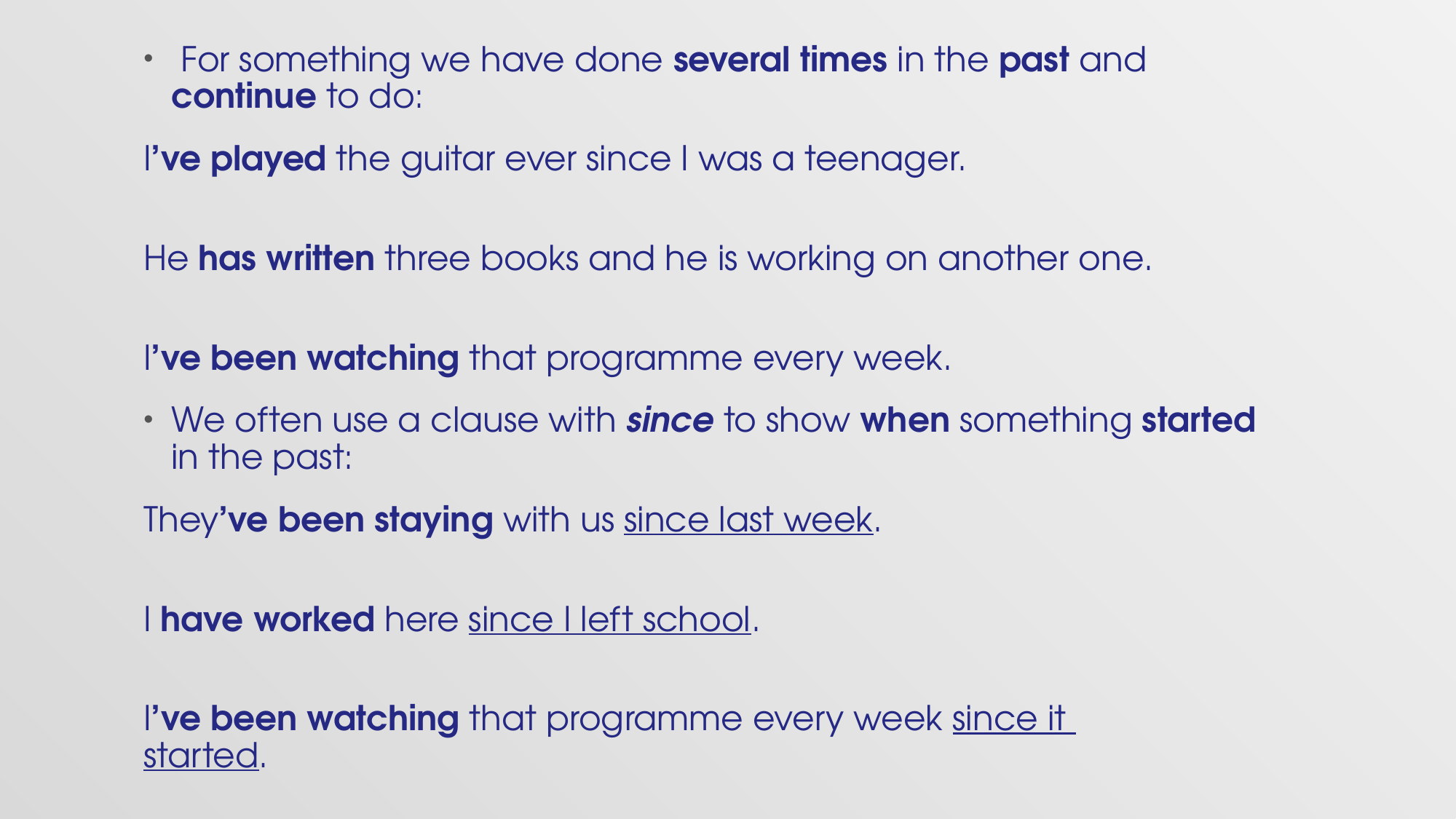

For something we have done several times in the past and continue to do:
	I’ve played the guitar ever since I was a teenager.
	He has written three books and he is working on another one.
	I’ve been watching that programme every week.
We often use a clause with since to show when something started in the past:
	They’ve been staying with us since last week.
	I have worked here since I left school.
	I’ve been watching that programme every week since it 	started.